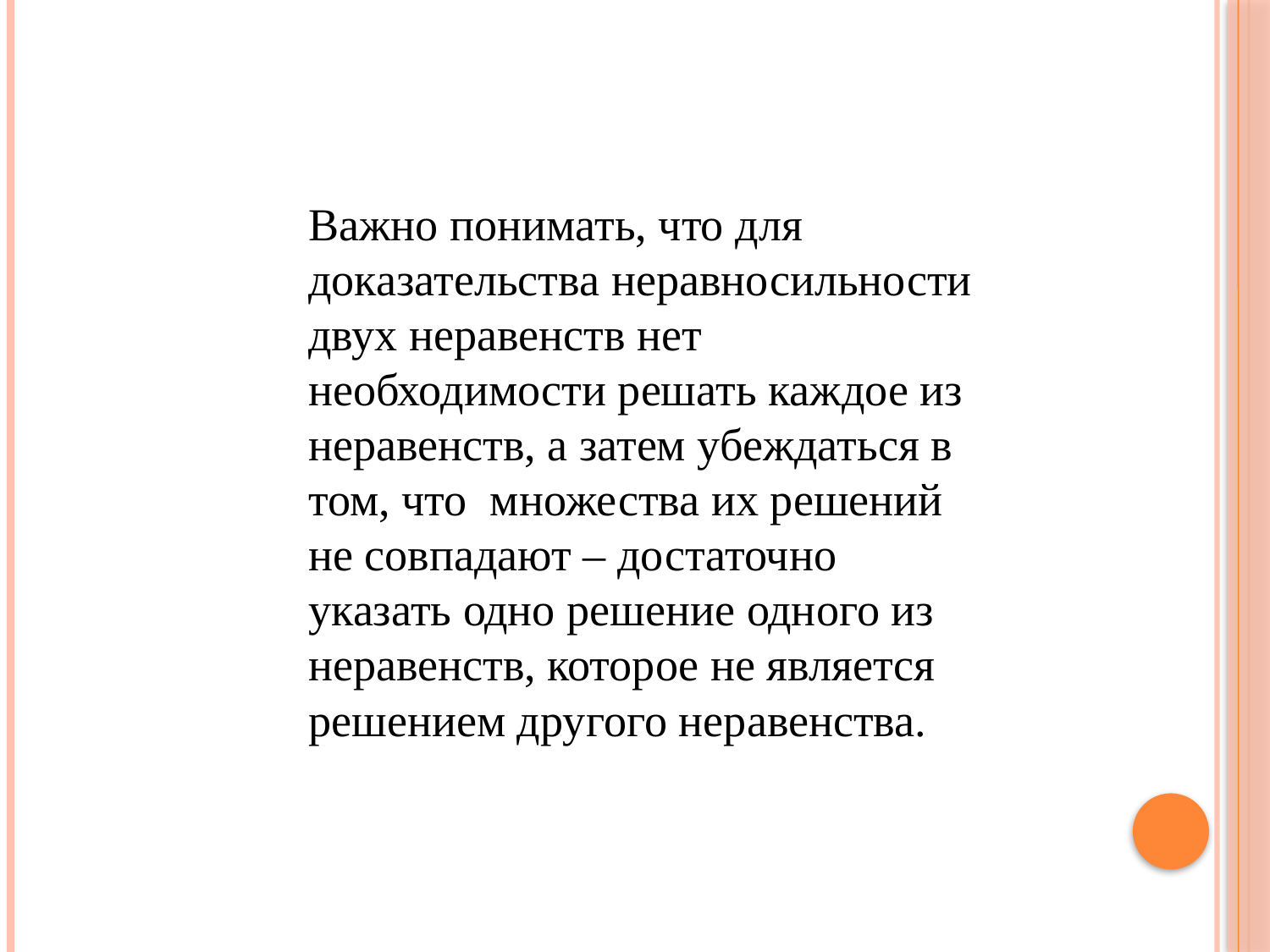

#
	Важно понимать, что для доказательства неравносильности  двух неравенств нет необходимости решать каждое из неравенств, а затем убеждаться в том, что  множества их решений не совпадают – достаточно указать одно решение одного из неравенств, которое не является решением другого неравенства.